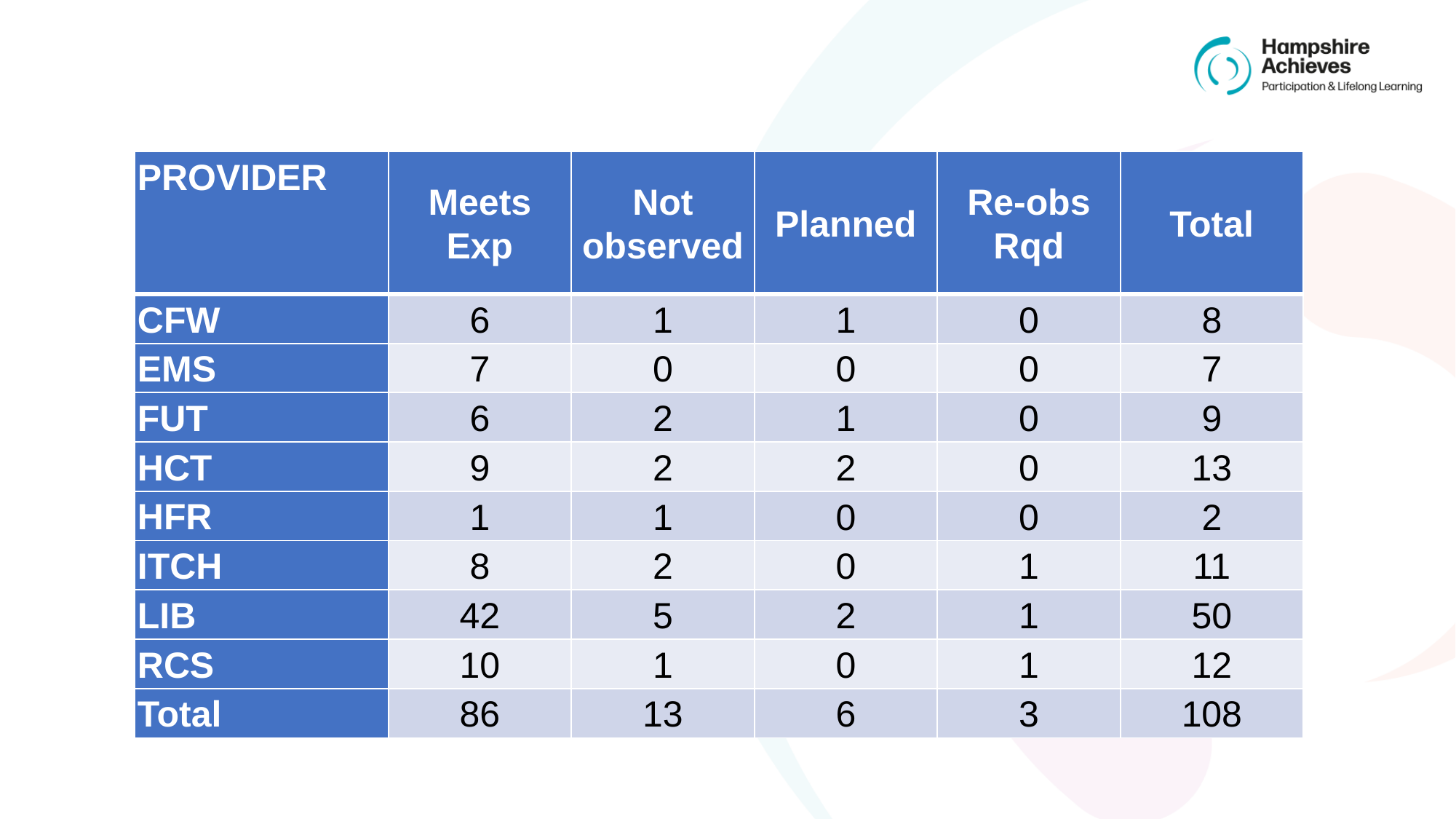

| PROVIDER | Meets Exp | Not observed | Planned | Re-obs Rqd | Total |
| --- | --- | --- | --- | --- | --- |
| CFW | 6 | 1 | 1 | 0 | 8 |
| EMS | 7 | 0 | 0 | 0 | 7 |
| FUT | 6 | 2 | 1 | 0 | 9 |
| HCT | 9 | 2 | 2 | 0 | 13 |
| HFR | 1 | 1 | 0 | 0 | 2 |
| ITCH | 8 | 2 | 0 | 1 | 11 |
| LIB | 42 | 5 | 2 | 1 | 50 |
| RCS | 10 | 1 | 0 | 1 | 12 |
| Total | 86 | 13 | 6 | 3 | 108 |